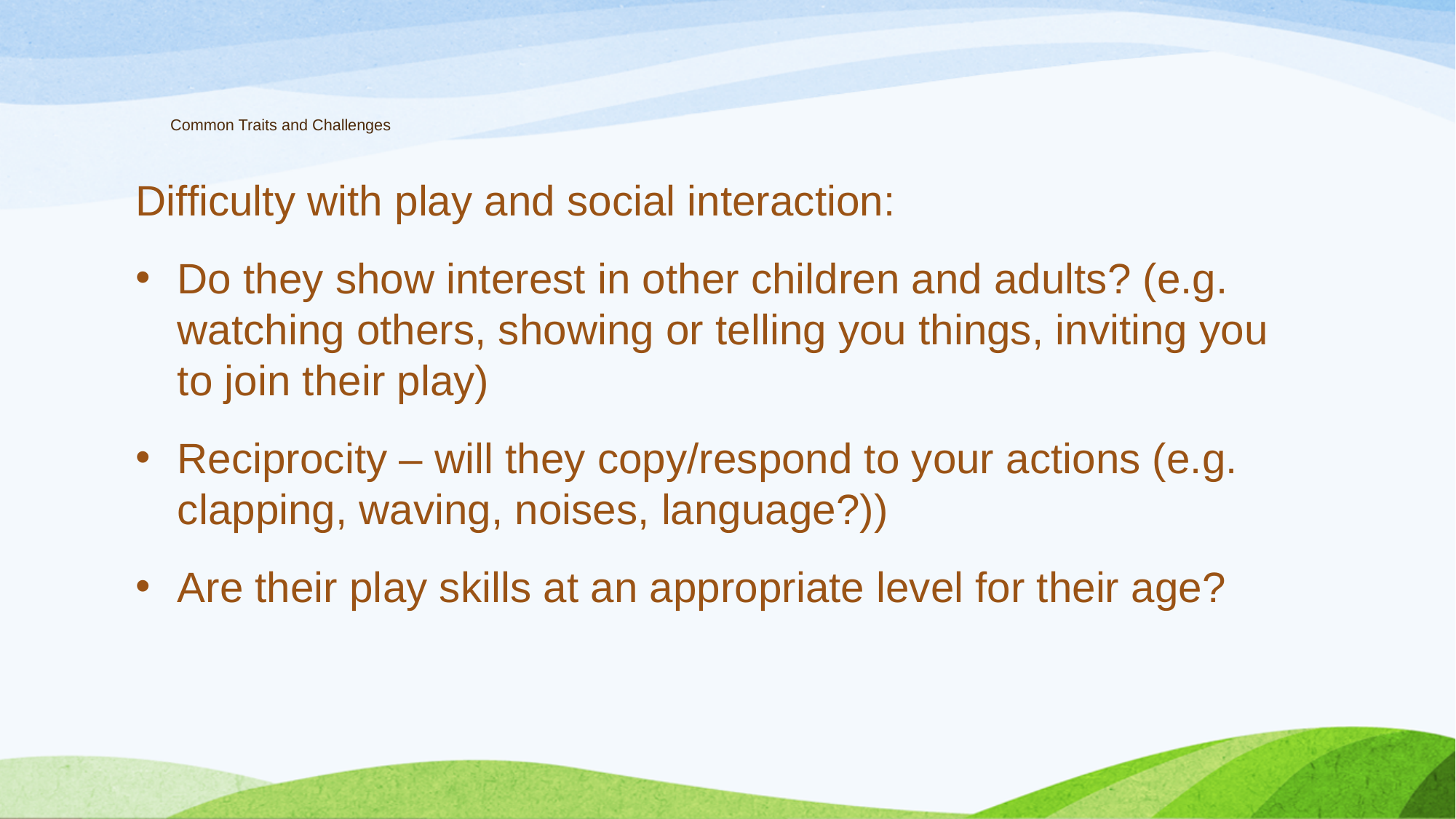

# Common Traits and Challenges
Difficulty with play and social interaction:
Do they show interest in other children and adults? (e.g. watching others, showing or telling you things, inviting you to join their play)
Reciprocity – will they copy/respond to your actions (e.g. clapping, waving, noises, language?))
Are their play skills at an appropriate level for their age?